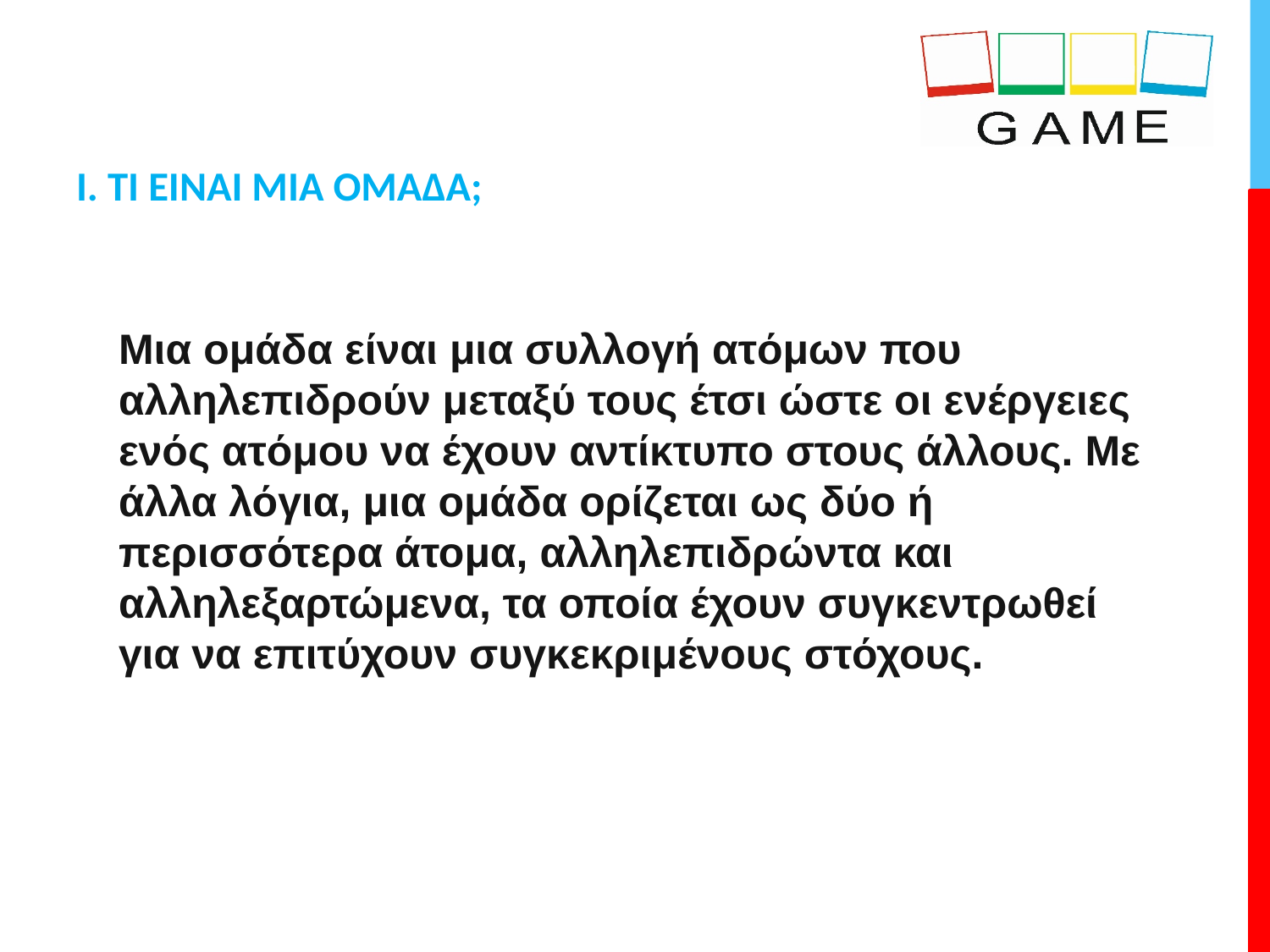

# I. ΤΙ ΕIΝΑΙ ΜΙΑ ΟΜAΔΑ;

Μια ομάδα είναι μια συλλογή ατόμων που αλληλεπιδρούν μεταξύ τους έτσι ώστε οι ενέργειες ενός ατόμου να έχουν αντίκτυπο στους άλλους. Με άλλα λόγια, μια ομάδα ορίζεται ως δύο ή περισσότερα άτομα, αλληλεπιδρώντα και αλληλεξαρτώμενα, τα οποία έχουν συγκεντρωθεί για να επιτύχουν συγκεκριμένους στόχους.